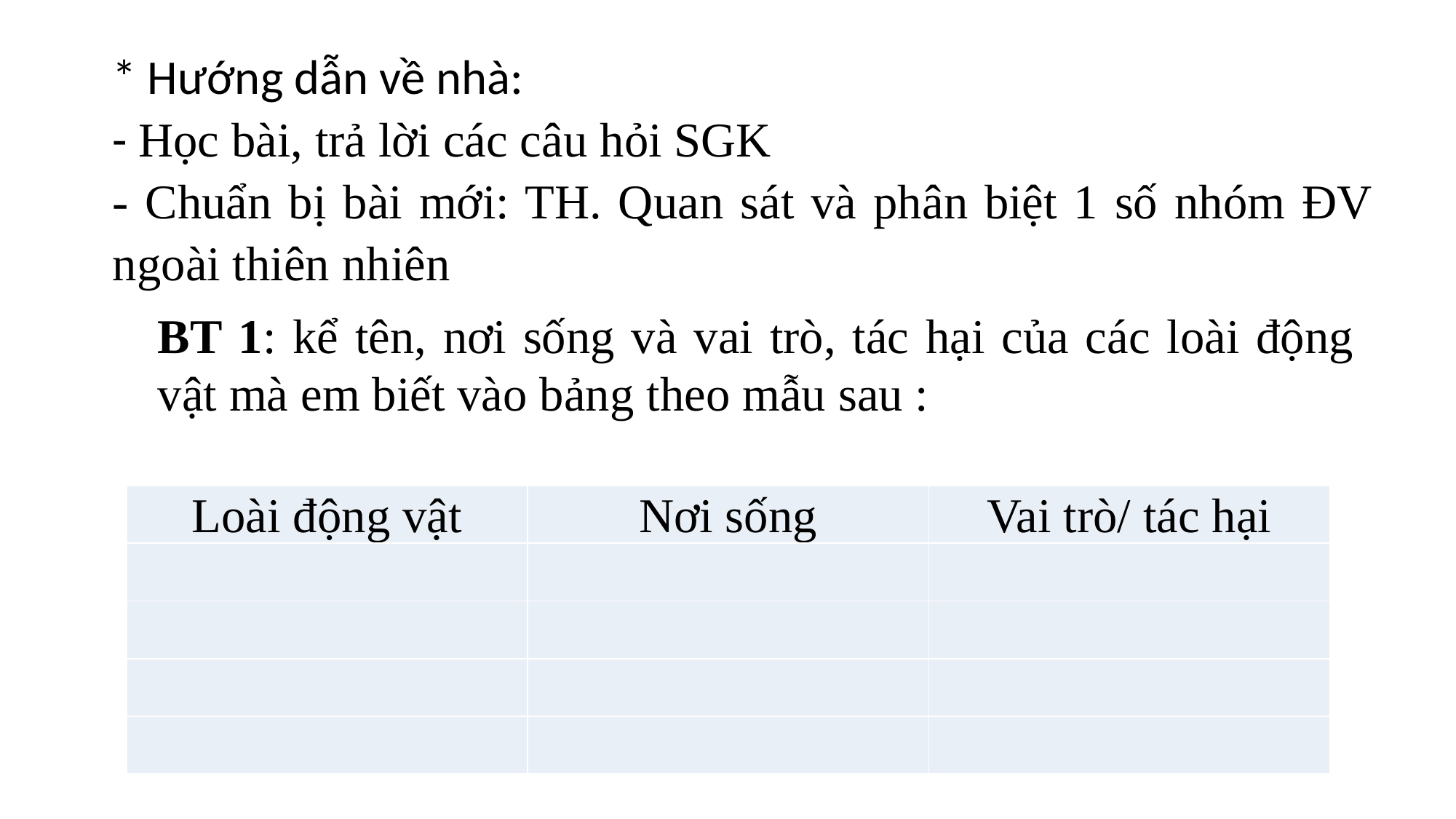

* Hướng dẫn về nhà:
- Học bài, trả lời các câu hỏi SGK
- Chuẩn bị bài mới: TH. Quan sát và phân biệt 1 số nhóm ĐV ngoài thiên nhiên
BT 1: kể tên, nơi sống và vai trò, tác hại của các loài động vật mà em biết vào bảng theo mẫu sau :

| Loài động vật | Nơi sống | Vai trò/ tác hại |
| --- | --- | --- |
|  |  |  |
|  |  |  |
|  |  |  |
|  |  |  |